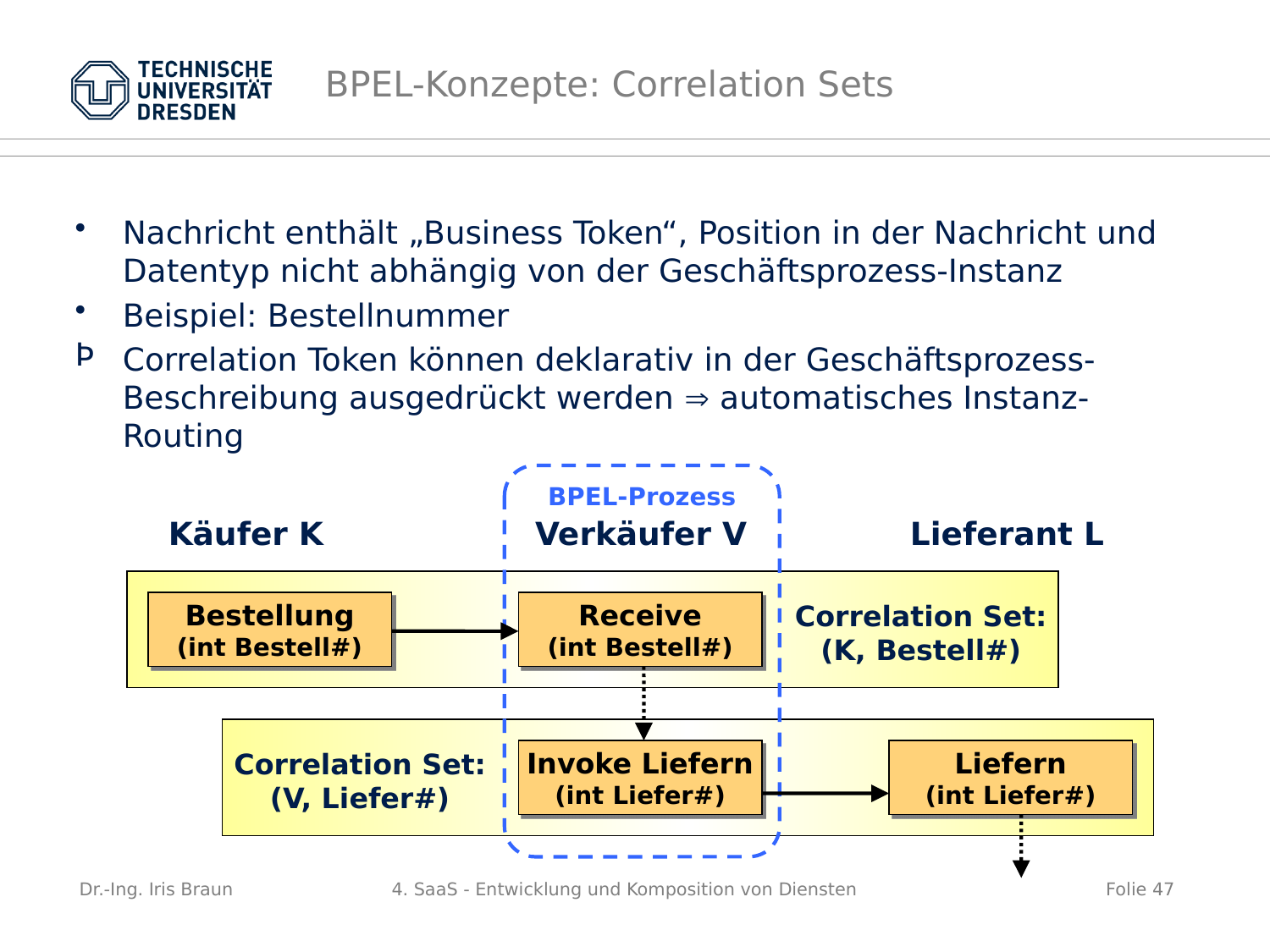

# BPEL-Konzepte: Correlation Sets
Nachricht enthält „Business Token“, Position in der Nachricht und Datentyp nicht abhängig von der Geschäftsprozess-Instanz
Beispiel: Bestellnummer
Correlation Token können deklarativ in der Geschäftsprozess-Beschreibung ausgedrückt werden ⇒ automatisches Instanz-Routing
BPEL-Prozess
Käufer K
Verkäufer V
Lieferant L

Bestellung
(int Bestell#)
Receive
(int Bestell#)
Correlation Set:
(K, Bestell#)

Correlation Set:
(V, Liefer#)
Invoke Liefern
(int Liefer#)
Liefern
(int Liefer#)

Dr.-Ing. Iris Braun
4. SaaS - Entwicklung und Komposition von Diensten
Folie 47